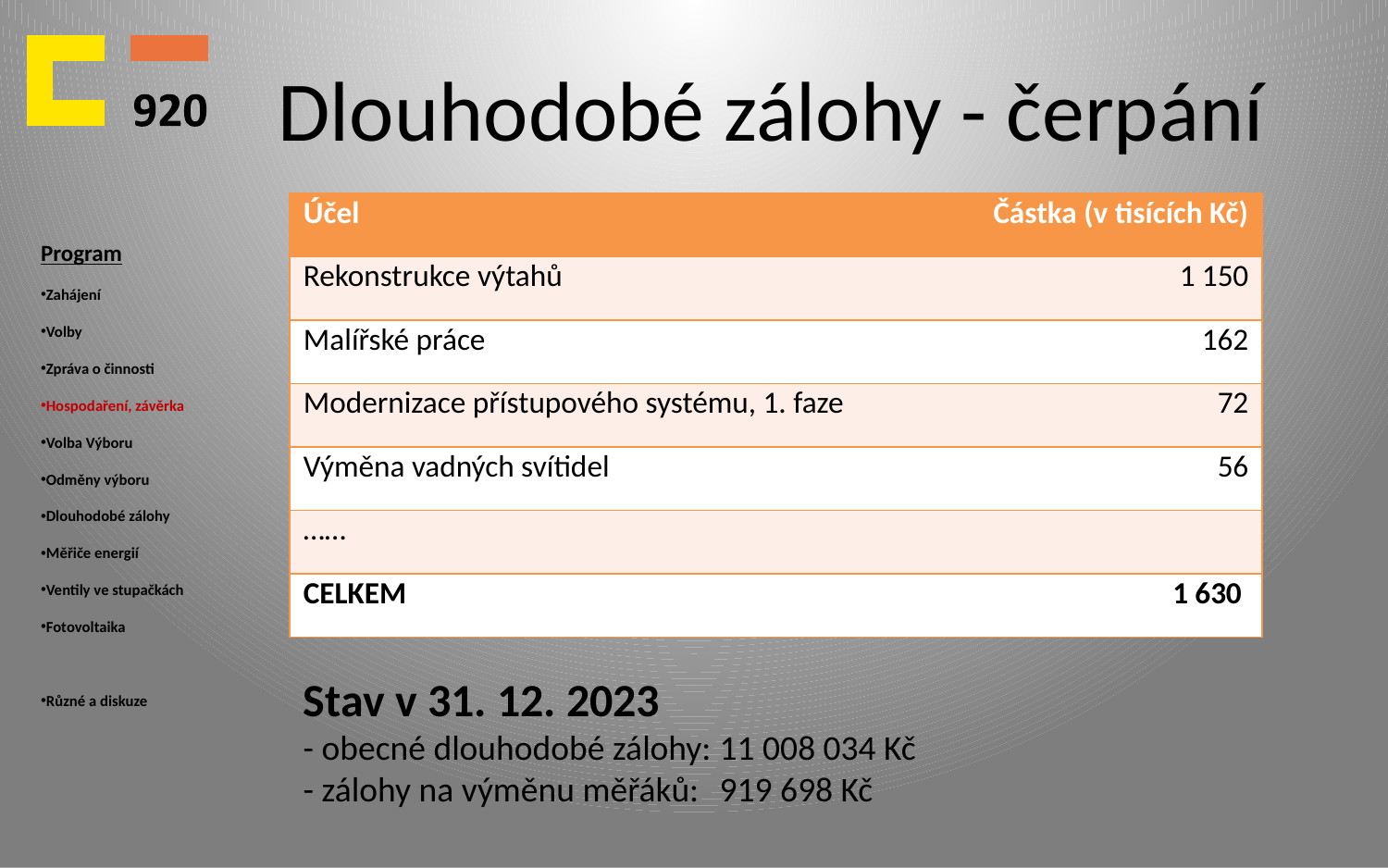

# Dlouhodobé zálohy - čerpání
| Účel | Částka (v tisících Kč) |
| --- | --- |
| Rekonstrukce výtahů | 1 150 |
| Malířské práce | 162 |
| Modernizace přístupového systému, 1. faze | 72 |
| Výměna vadných svítidel | 56 |
| …… |  |
| CELKEM | 1 630 |
Program
Zahájení
Volby
Zpráva o činnosti
Hospodaření, závěrka
Volba Výboru
Odměny výboru
Dlouhodobé zálohy
Měřiče energií
Ventily ve stupačkách
Fotovoltaika

Různé a diskuze

Stav v 31. 12. 2023
- obecné dlouhodobé zálohy:	11 008 034 Kč
- zálohy na výměnu měřáků: 	919 698 Kč